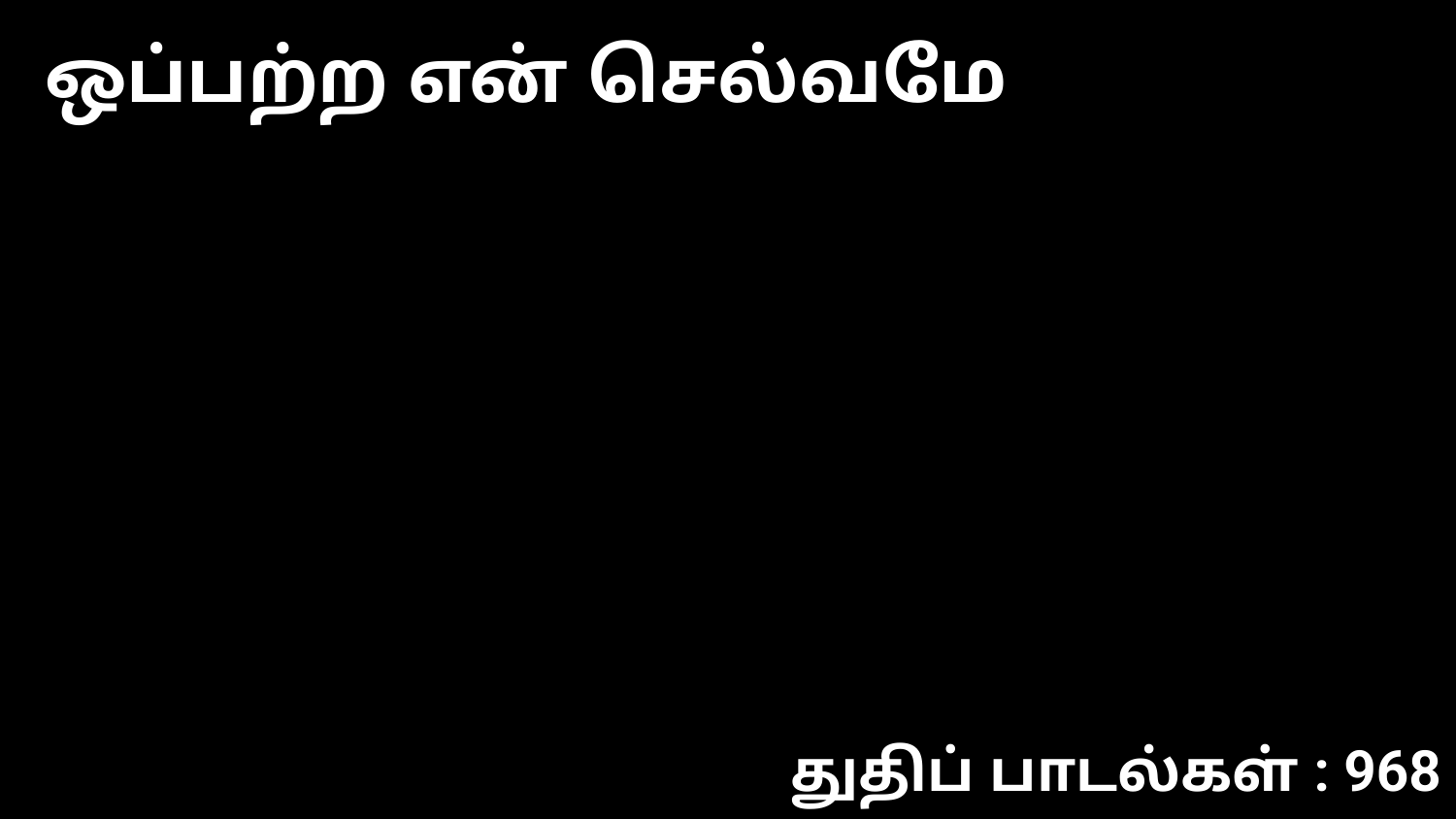

ஒப்பற்ற என் செல்வமே
துதிப் பாடல்கள் : 968